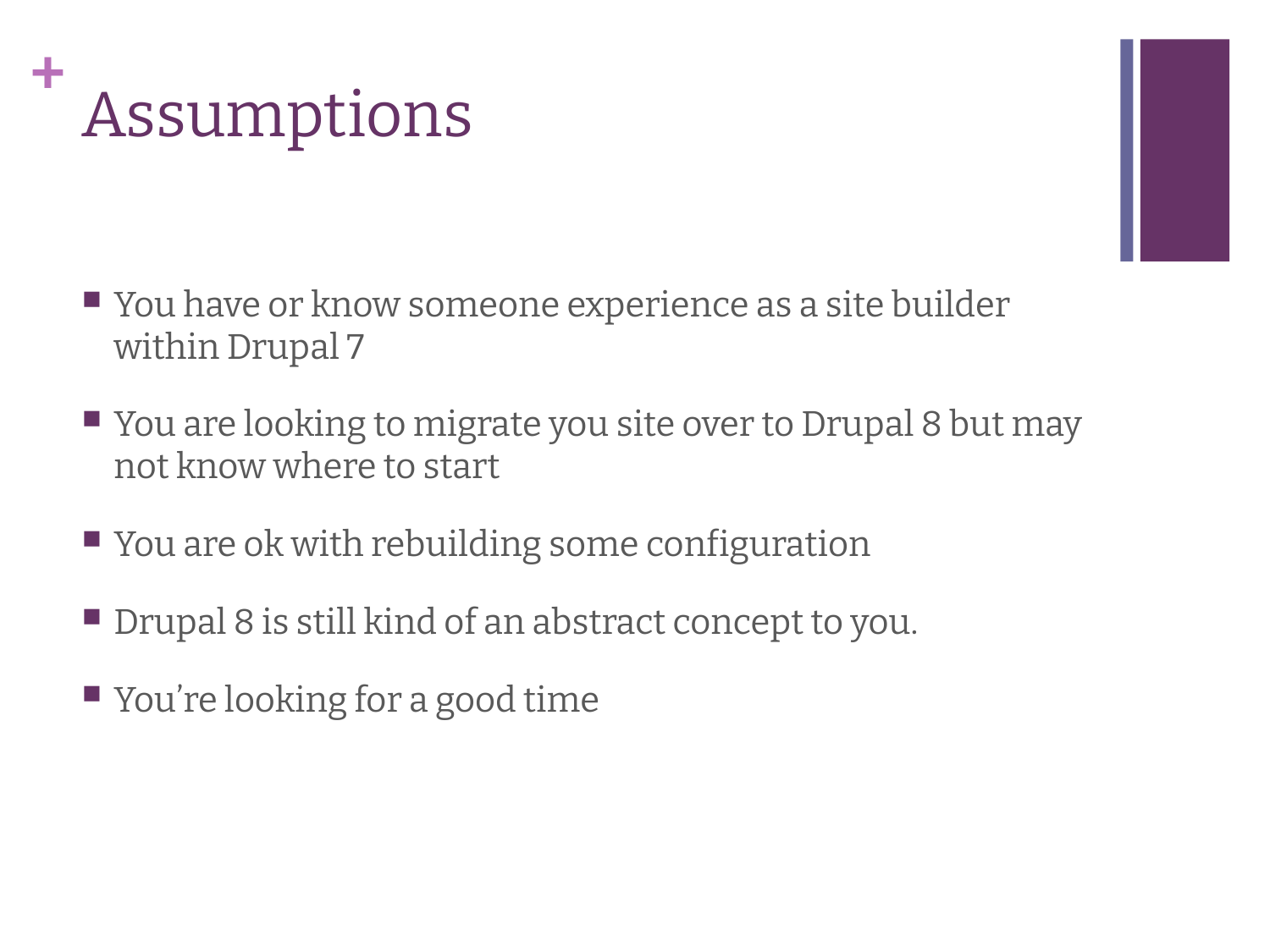

# Assumptions
You have or know someone experience as a site builder within Drupal 7
You are looking to migrate you site over to Drupal 8 but may not know where to start
You are ok with rebuilding some configuration
Drupal 8 is still kind of an abstract concept to you.
You’re looking for a good time